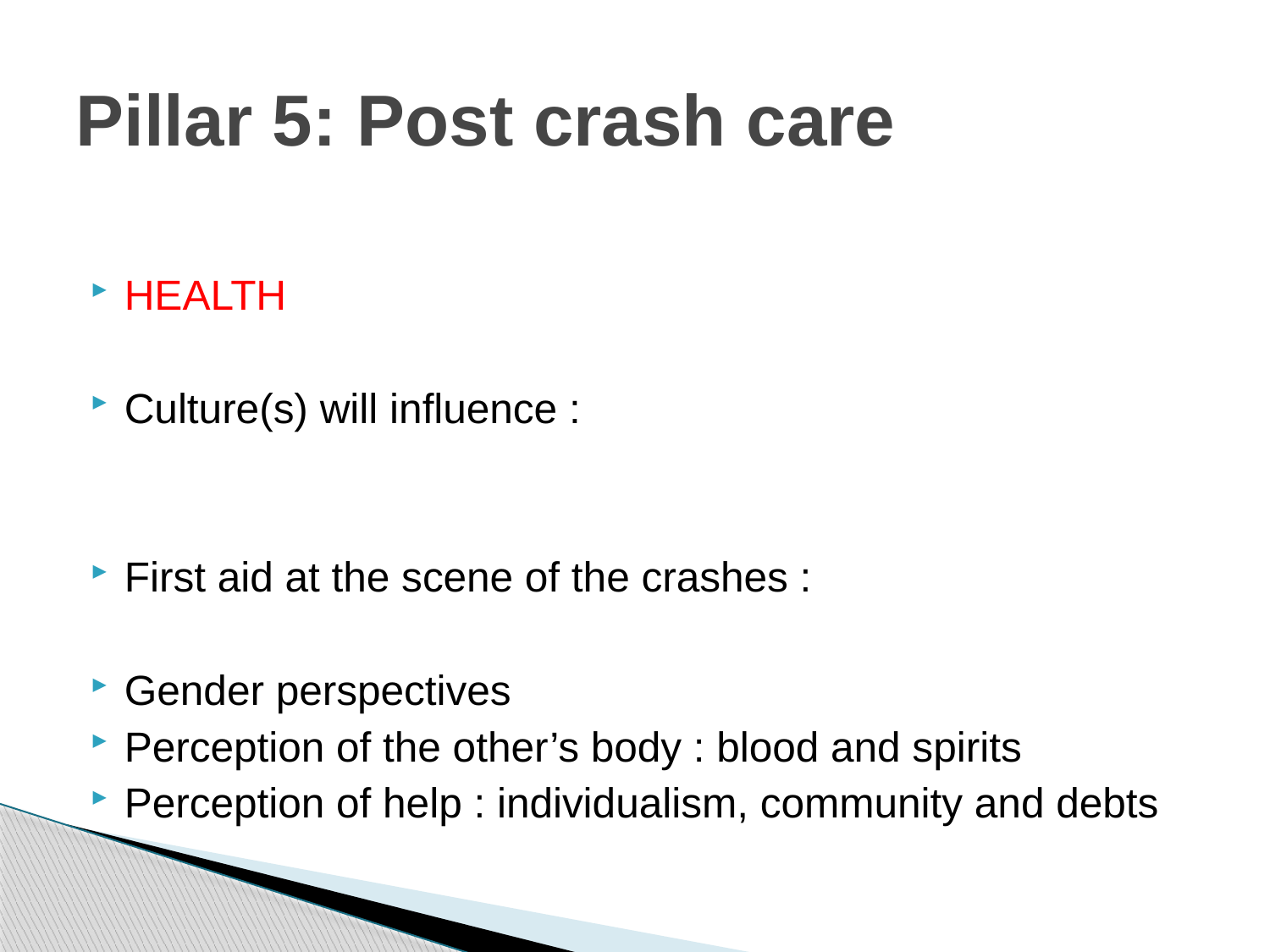

# Pillar 5: Post crash care

HEALTH

Culture(s) will influence :

First aid at the scene of the crashes :

Gender perspectives
Perception of the other’s body : blood and spirits
Perception of help : individualism, community and debts